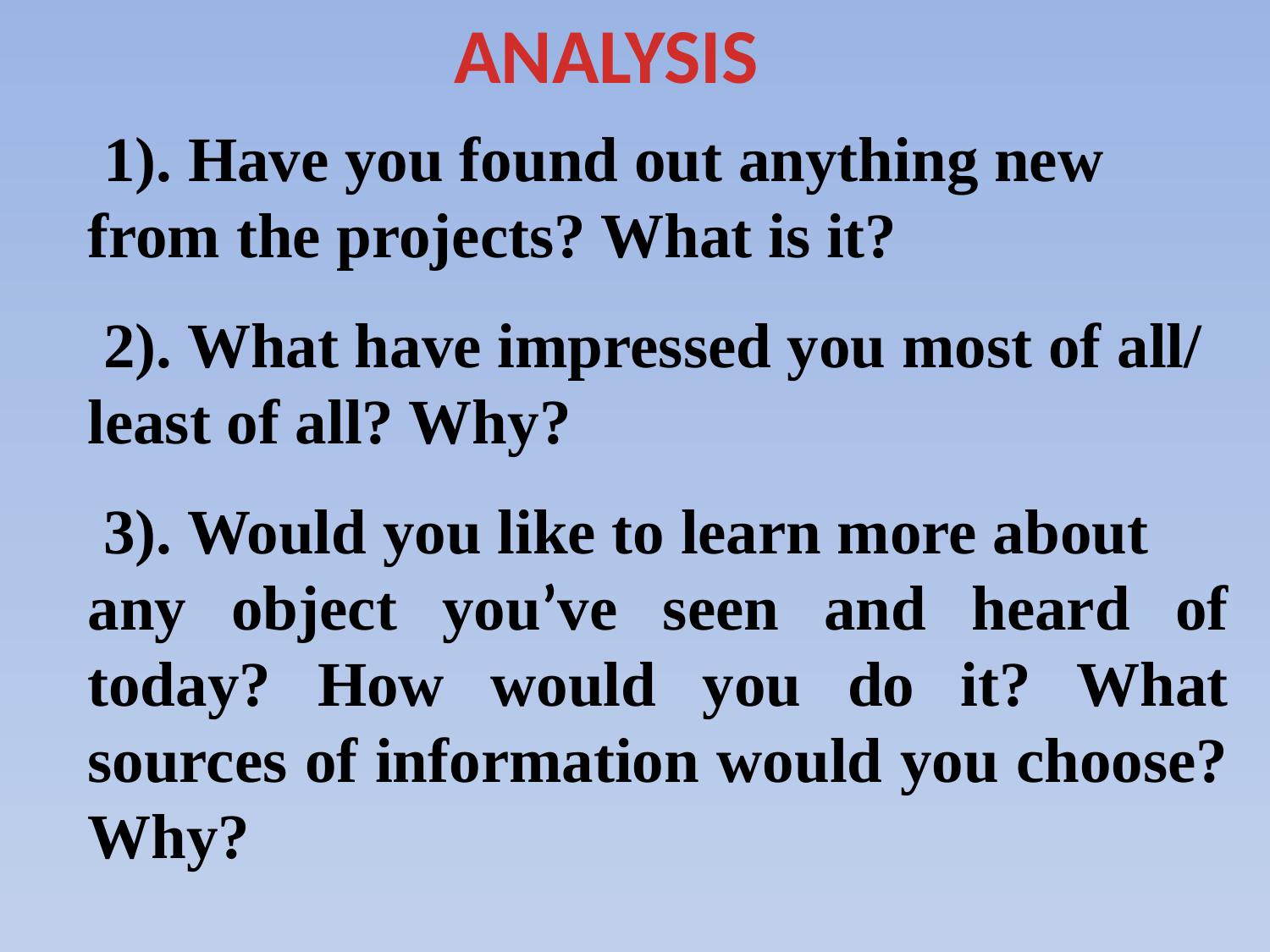

ANALYSIS
 1). Have you found out anything new
from the projects? What is it?

 2). What have impressed you most of all/
least of all? Why?

 3). Would you like to learn more about
any object you’ve seen and heard of today? How would you do it? What sources of information would you choose? Why?